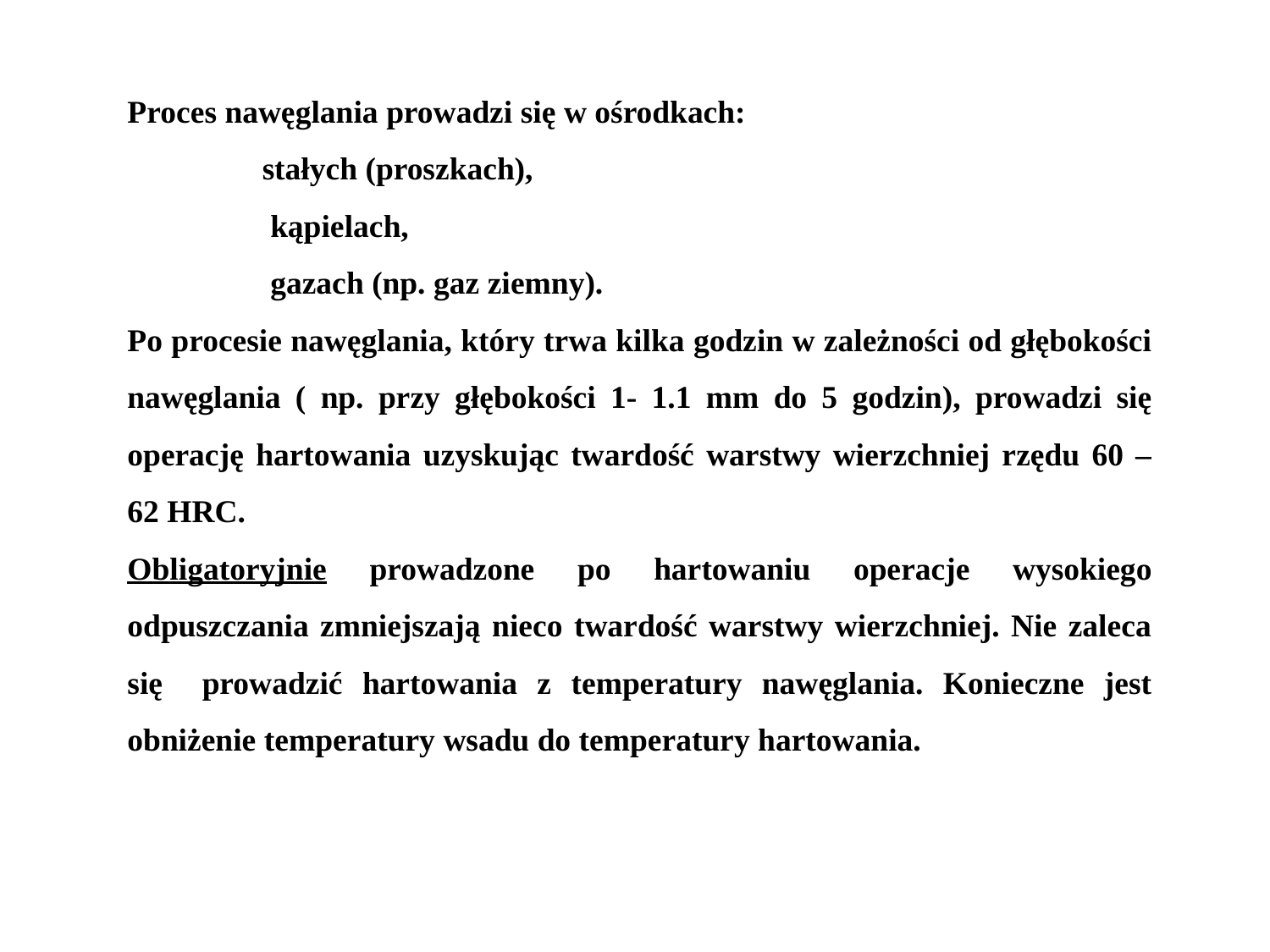

Proces nawęglania prowadzi się w ośrodkach:
	 stałych (proszkach),
  	  kąpielach,
	  gazach (np. gaz ziemny).
Po procesie nawęglania, który trwa kilka godzin w zależności od głębokości nawęglania ( np. przy głębokości 1- 1.1 mm do 5 godzin), prowadzi się operację hartowania uzyskując twardość warstwy wierzchniej rzędu 60 – 62 HRC.
Obligatoryjnie prowadzone po hartowaniu operacje wysokiego odpuszczania zmniejszają nieco twardość warstwy wierzchniej. Nie zaleca się  prowadzić hartowania z temperatury nawęglania. Konieczne jest obniżenie temperatury wsadu do temperatury hartowania.